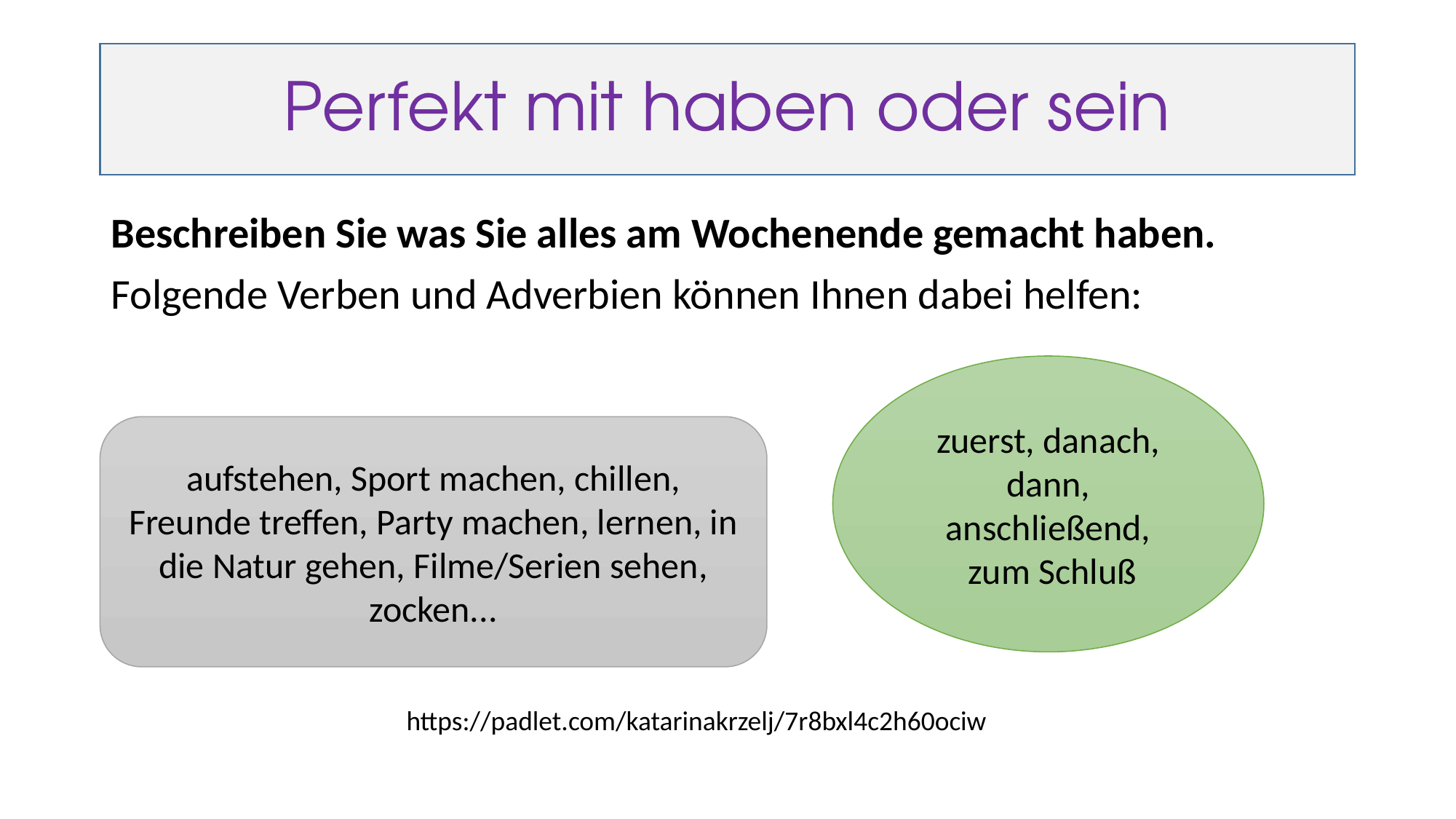

# Perfekt mit haben oder sein
Beschreiben Sie was Sie alles am Wochenende gemacht haben.
Folgende Verben und Adverbien können Ihnen dabei helfen:

zuerst, danach, dann, anschließend,
 zum Schluß
aufstehen, Sport machen, chillen, Freunde treffen, Party machen, lernen, in die Natur gehen, Filme/Serien sehen, zocken...
https://padlet.com/katarinakrzelj/7r8bxl4c2h60ociw